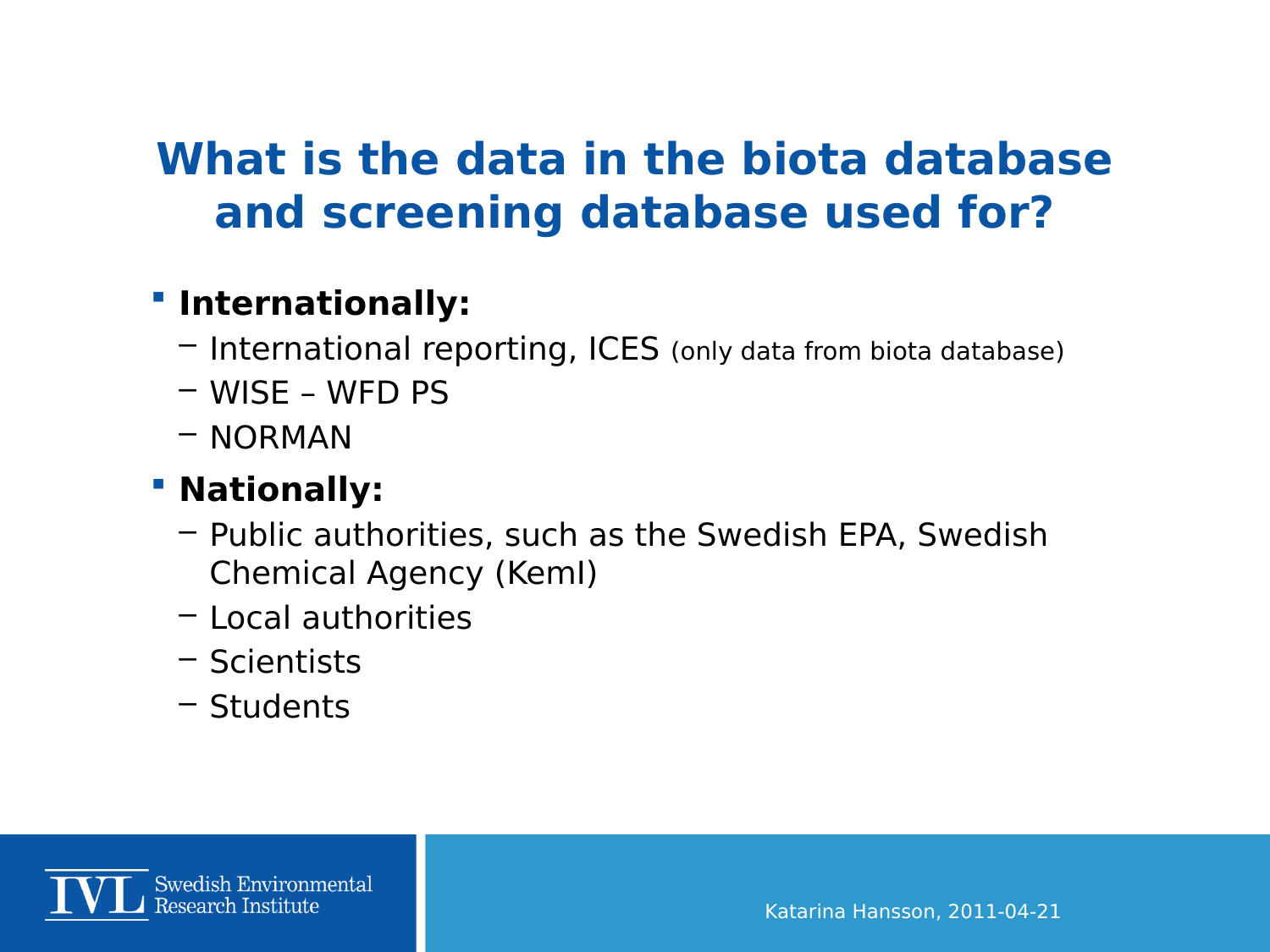

# What is the data in the biota database and screening database used for?
Internationally:
International reporting, ICES (only data from biota database)
WISE – WFD PS
NORMAN
Nationally:
Public authorities, such as the Swedish EPA, Swedish Chemical Agency (KemI)
Local authorities
Scientists
Students